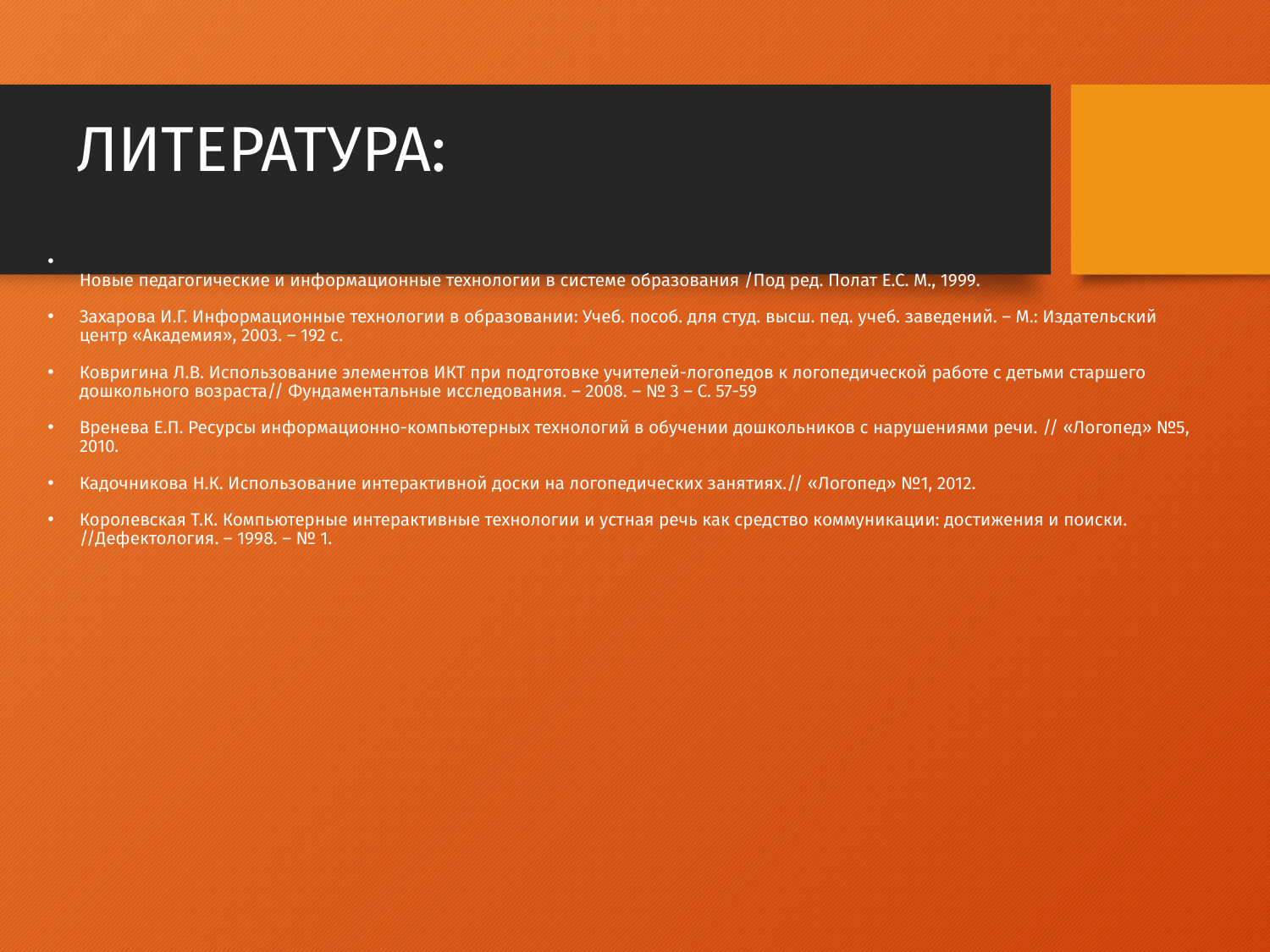

# ЛИТЕРАТУРА:
Новые педагогические и информационные технологии в системе образования /Под ред. Полат Е.С. М., 1999.
Захарова И.Г. Информационные технологии в образовании: Учеб. пособ. для студ. высш. пед. учеб. заведений. – М.: Издательский центр «Академия», 2003. – 192 с.
Ковригина Л.В. Использование элементов ИКТ при подготовке учителей-логопедов к логопедической работе с детьми старшего дошкольного возраста// Фундаментальные исследования. – 2008. – № 3 – С. 57-59
Вренева Е.П. Ресурсы информационно-компьютерных технологий в обучении дошкольников с нарушениями речи. // «Логопед» №5, 2010.
Кадочникова Н.К. Использование интерактивной доски на логопедических занятиях.// «Логопед» №1, 2012.
Королевская Т.К. Компьютерные интерактивные технологии и устная речь как средство коммуникации: достижения и поиски. //Дефектология. – 1998. – № 1.